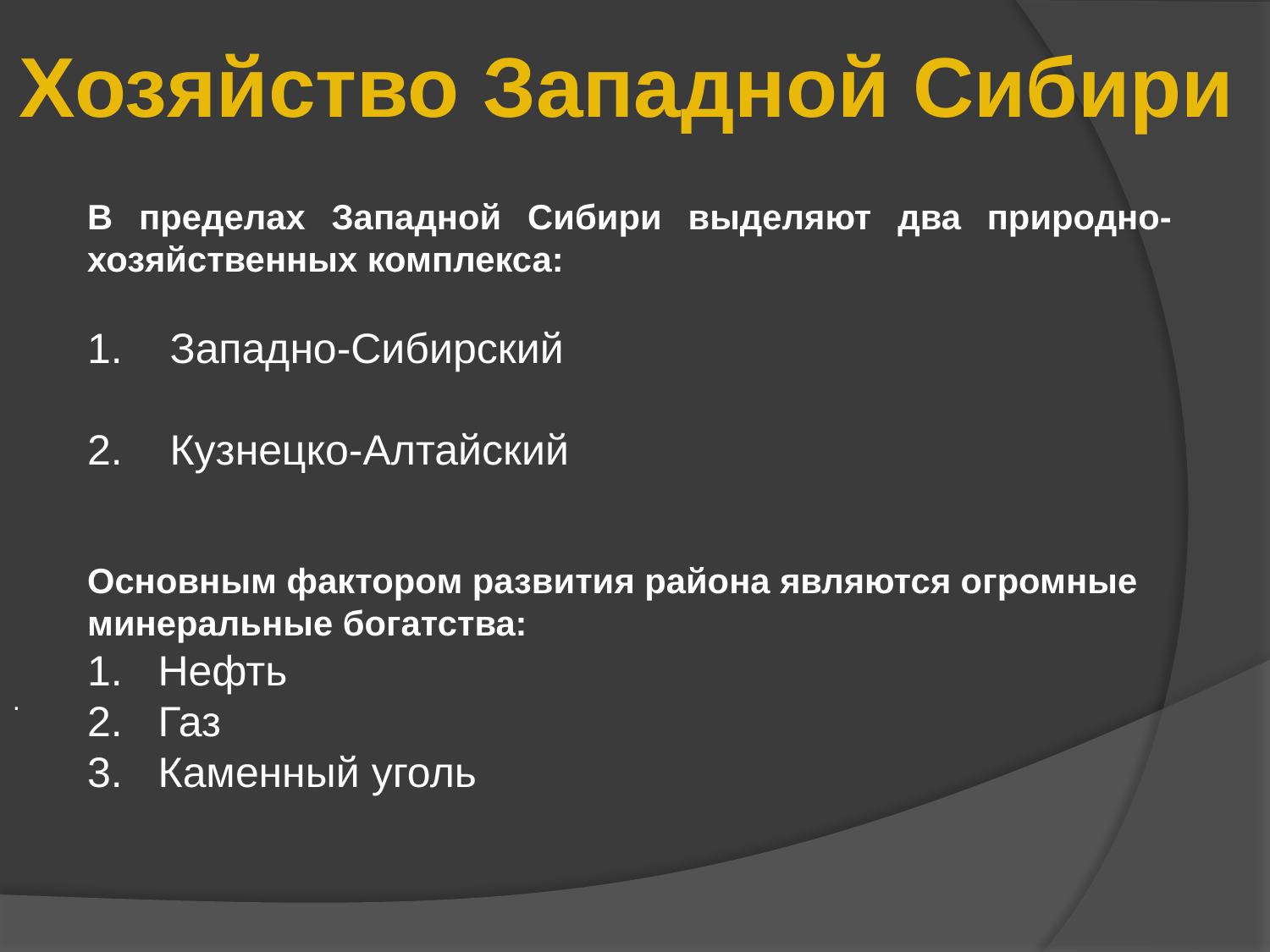

Хозяйство Западной Сибири

В пределах Западной Сибири выделяют два природно-хозяйственных комплекса:

1.    Западно-Сибирский

2.    Кузнецко-Алтайский

Основным фактором развития района являются огромные минеральные богатства:
1.   Нефть
2.   Газ
3.   Каменный уголь
.